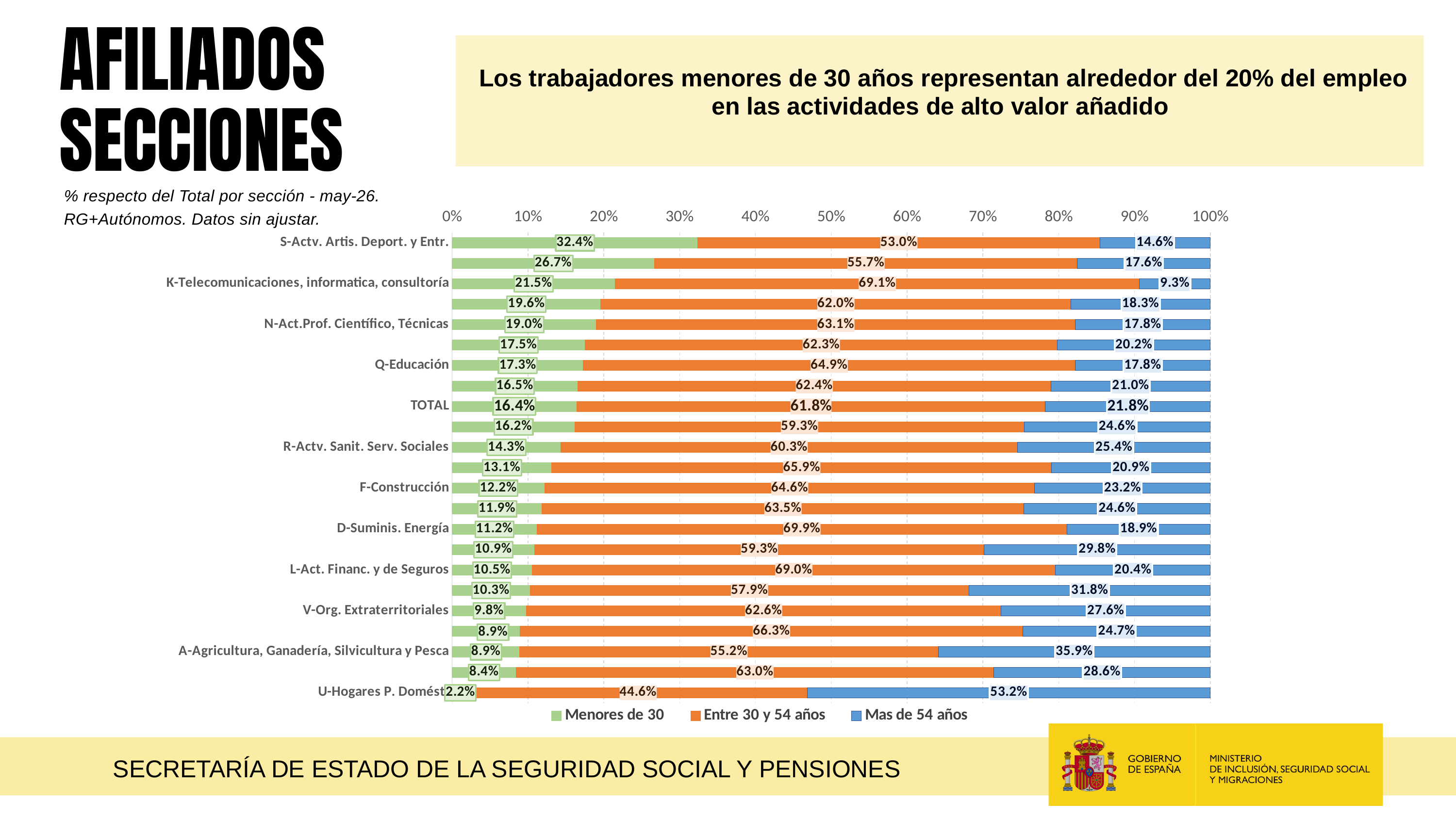

AFILIADOS
SECCIONES

Los trabajadores menores de 30 años representan alrededor del 20% del empleo en las actividades de alto valor añadido

 % respecto del Total por sección - may-26.
 RG+Autónomos. Datos sin ajustar.

### Chart

| Category | Menores de 30 | Entre 30 y 54 años | Mas de 54 años |
|---|---|---|---|
| U-Hogares P. Domést. | 0.022060079108918926 | 0.4464195236109051 | 0.531520397280176 |
| E-Suminis. agua, resid. | 0.08434511467791357 | 0.6300173079131959 | 0.2856375774088905 |
| A-Agricultura, Ganadería, Silvicultura y Pesca | 0.08920227468038225 | 0.5518214744813406 | 0.35897339104398224 |
| B-Ind. Extractivas | 0.08933506024716065 | 0.6634762401283029 | 0.24718869962453652 |
| V-Org. Extraterritoriales | 0.09760766970407528 | 0.6264135822623252 | 0.27597874803359945 |
| P-Admón Púb. Defen., S.S. | 0.10283612034432657 | 0.5788353421125894 | 0.31832853754308404 |
| L-Act. Financ. y de Seguros | 0.10549820417466846 | 0.69027510328153 | 0.20422669254380177 |
| M-Act. Inmobiliarias | 0.10882686590400502 | 0.5927591632560072 | 0.29841397083998766 |
| D-Suminis. Energía | 0.11193106771350018 | 0.6988690796746124 | 0.18919985261188743 |
| H-Transporte y almacenamiento | 0.1185731315921082 | 0.6354140725796273 | 0.24601194297773107 |
| F-Construcción | 0.12199864440608126 | 0.6463198789704797 | 0.231681476623439 |
| C-Ind. Manufacturera | 0.13147459181409601 | 0.6592648125314459 | 0.2092605956544582 |
| R-Actv. Sanit. Serv. Sociales | 0.14313085869517986 | 0.602660049869374 | 0.25420909143544607 |
| O-Actividades Administrativas y Servicios Auxiliares | 0.1618759878053291 | 0.5925017912141963 | 0.2456004767656778 |
| TOTAL | 0.16414346946128452 | 0.618226020138203 | 0.21762392623369942 |
| T-Otros Servicios | 0.16548754338942015 | 0.624335051458527 | 0.21017740515205285 |
| Q-Educación | 0.1730405228427946 | 0.6485138997315797 | 0.1784449055604469 |
| G-Comercio al por Mayor y al por Menor | 0.17527549421968122 | 0.6231087852659034 | 0.20161572051441526 |
| N-Act.Prof. Científico, Técnicas | 0.19034532111663746 | 0.6314613376861046 | 0.1781896470532746 |
| J-Actv. edición, radiodifusión y producción | 0.19597811065446746 | 0.6202926876506052 | 0.18341857184602448 |
| K-Telecomunicaciones, informatica, consultoría | 0.215050065746019 | 0.6914595353659678 | 0.09349039888801305 |
| I-Hostelería | 0.26714918636913576 | 0.5572920123042249 | 0.17555880132663926 |
| S-Actv. Artis. Deport. y Entr. | 0.32409861607302737 | 0.5301008309726928 | 0.1456854108103967 |

SECRETARÍA DE ESTADO DE LA SEGURIDAD SOCIAL Y PENSIONES